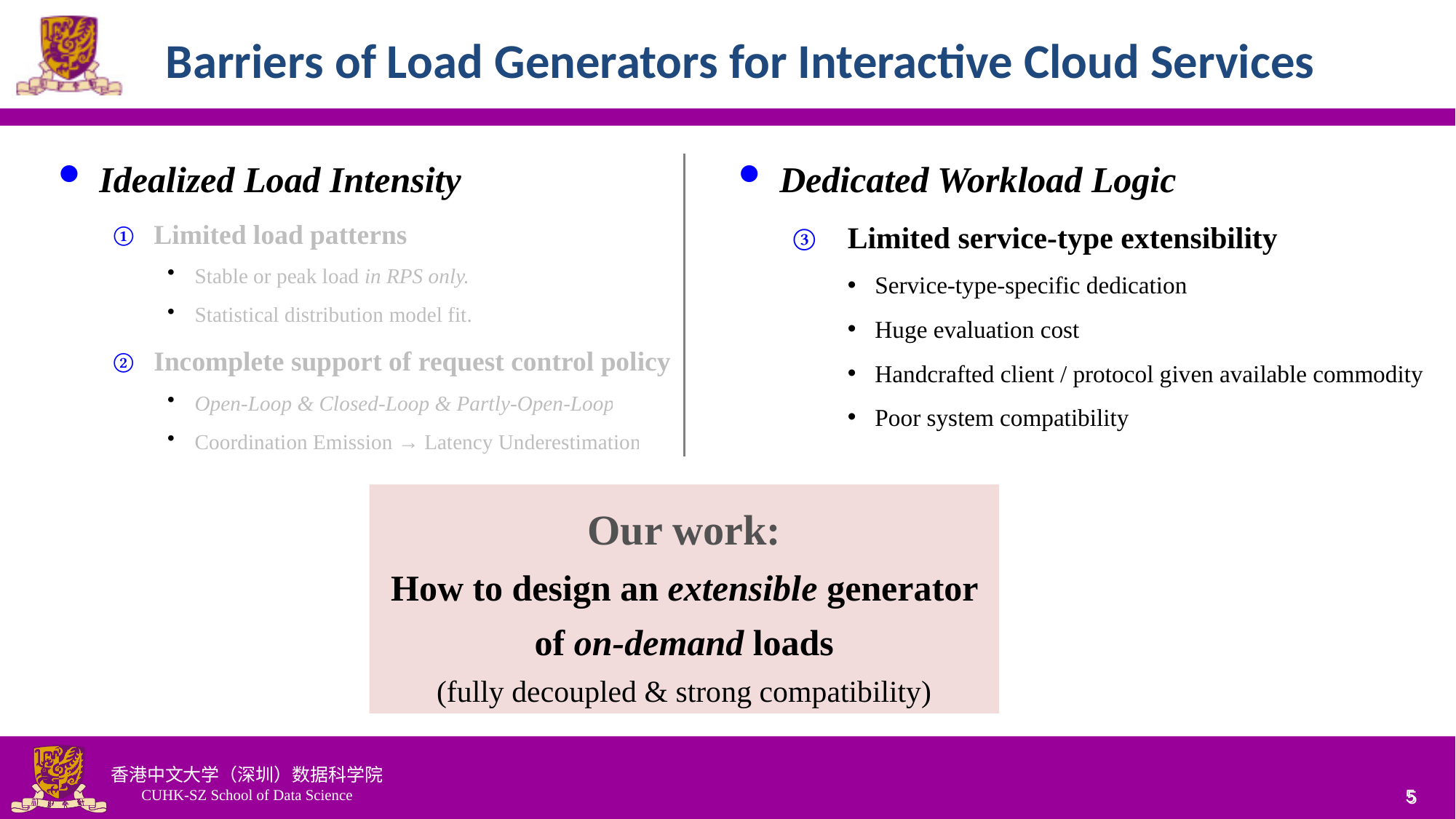

# Barriers of Load Generators for Interactive Cloud Services
Dedicated Workload Logic
Limited service-type extensibility
Service-type-specific dedication
Huge evaluation cost
Handcrafted client / protocol given available commodity
Poor system compatibility
Idealized Load Intensity
Limited load patterns
Stable or peak load in RPS only.
Statistical distribution model fit.
Incomplete support of request control policy
Open-Loop & Closed-Loop & Partly-Open-Loop
Coordination Emission → Latency Underestimation
Our work:
How to design an extensible generator of on-demand loads
(fully decoupled & strong compatibility)
5
5